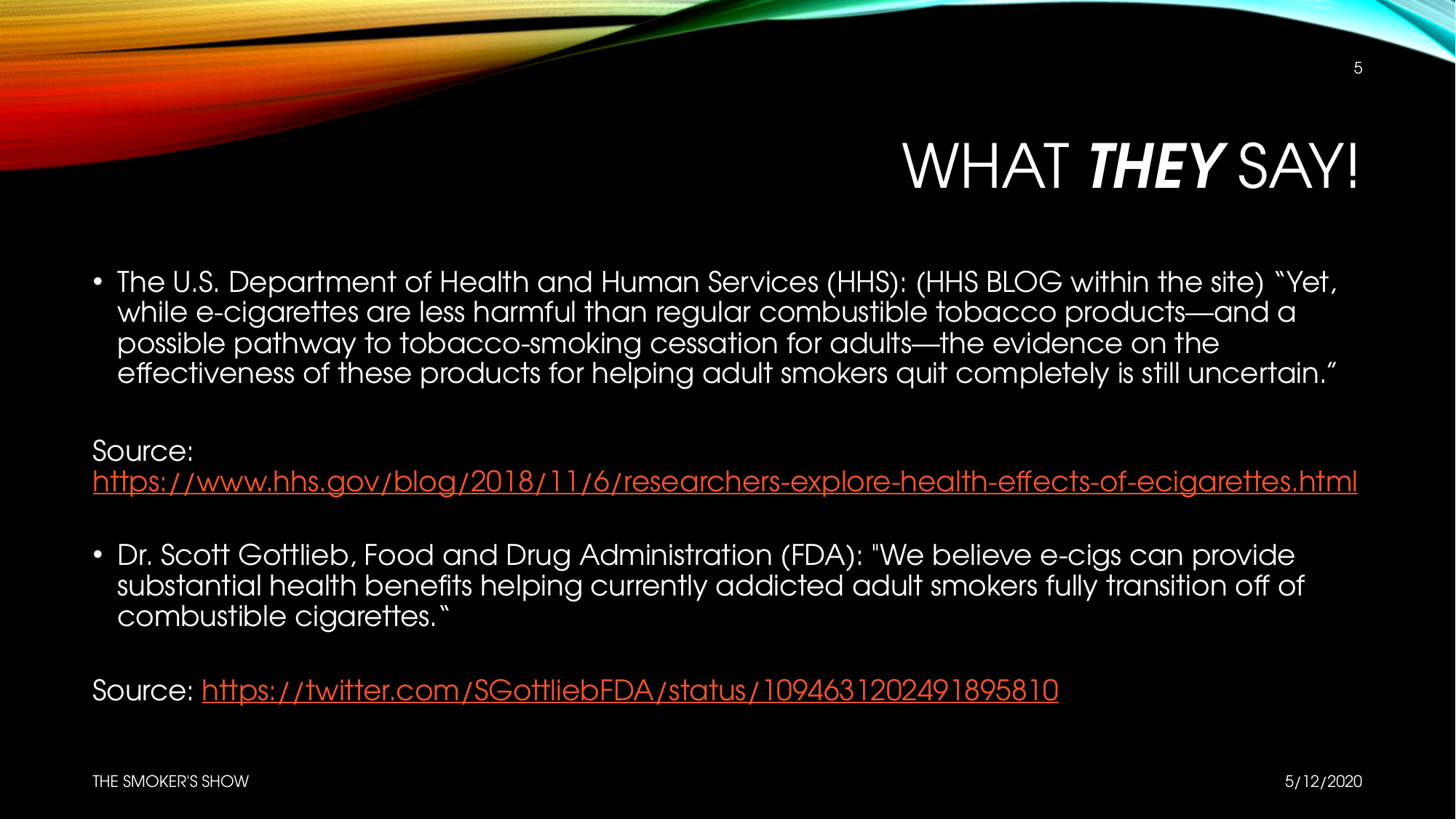

5
# WHAT THEY SAY!
The U.S. Department of Health and Human Services (HHS): (HHS BLOG within the site) “Yet, while e-cigarettes are less harmful than regular combustible tobacco products—and a possible pathway to tobacco-smoking cessation for adults—the evidence on the effectiveness of these products for helping adult smokers quit completely is still uncertain.”
Source: https://www.hhs.gov/blog/2018/11/6/researchers-explore-health-effects-of-ecigarettes.html
Dr. Scott Gottlieb, Food and Drug Administration (FDA): "We believe e-cigs can provide substantial health benefits helping currently addicted adult smokers fully transition off of combustible cigarettes.“
Source: https://twitter.com/SGottliebFDA/status/1094631202491895810

THE SMOKER'S SHOW
5/12/2020